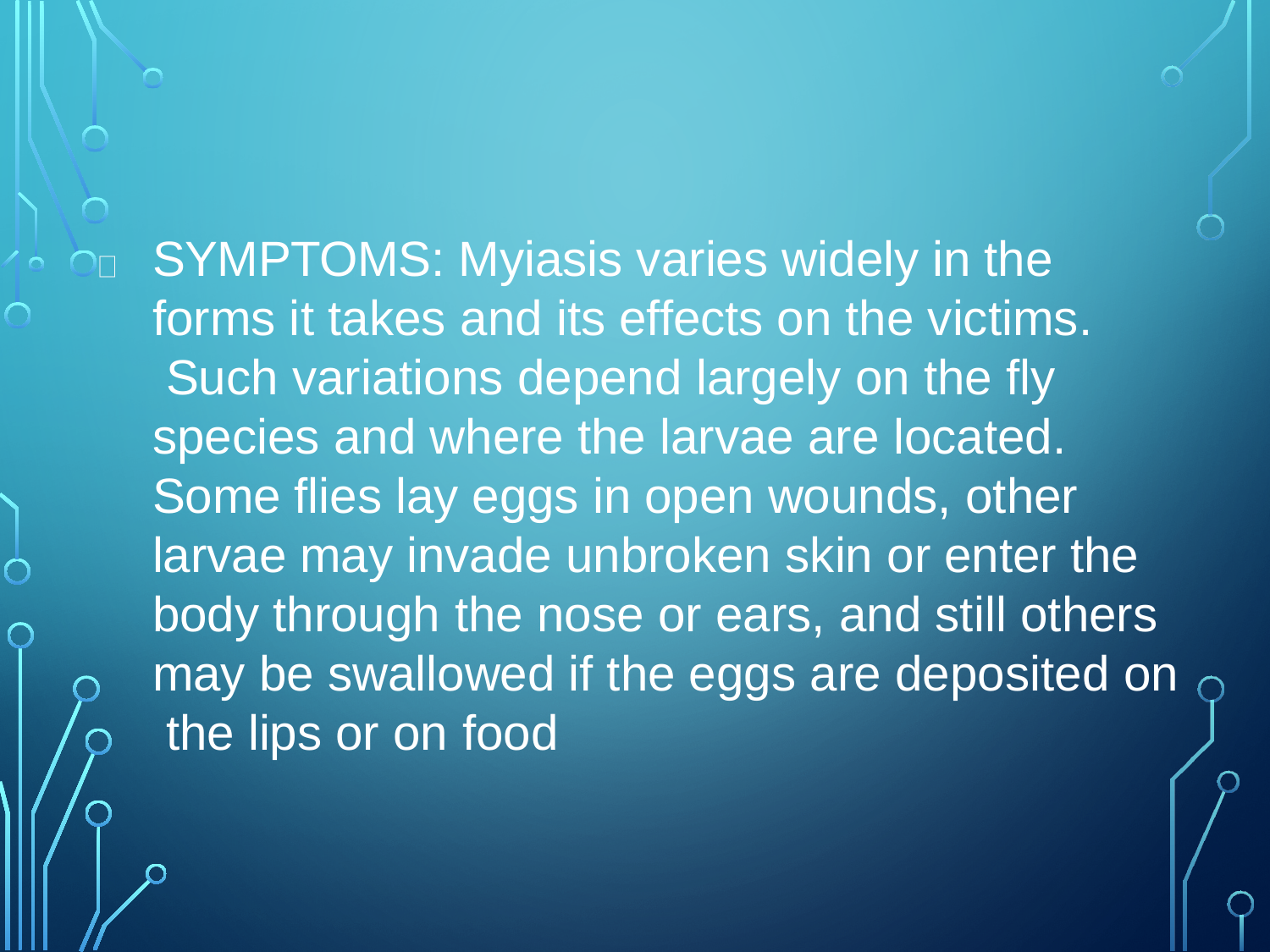

SYMPTOMS: Myiasis varies widely in the  forms it takes and its effects on the victims.  Such variations depend largely on the fly  species and where the larvae are located.
Some flies lay eggs in open wounds, other  larvae may invade unbroken skin or enter the  body through the nose or ears, and still others  may be swallowed if the eggs are deposited on  the lips or on food